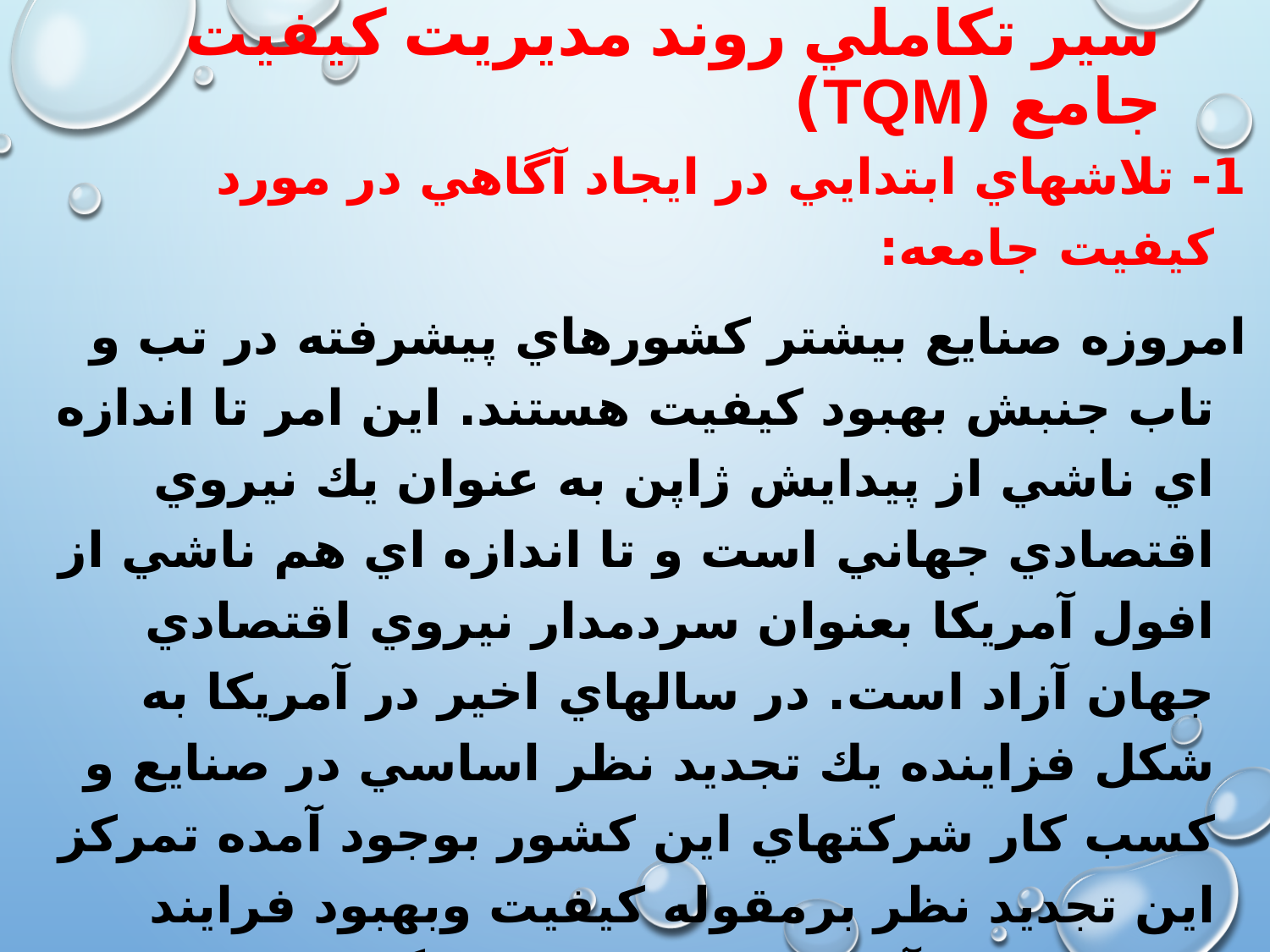

# سير تكاملي روند مديريت كيفيت جامع (TQM)
1- تلاشهاي ابتدايي در ايجاد آگاهي در مورد كيفيت جامعه:
امروزه صنايع بيشتر كشورهاي پيشرفته در تب و تاب جنبش بهبود كيفيت هستند. اين امر تا اندازه اي ناشي از پيدايش ژاپن به عنوان يك نيروي اقتصادي جهاني است و تا اندازه اي هم ناشي از افول آمريكا بعنوان سردمدار نيروي اقتصادي جهان آزاد است. در سالهاي اخير در آمريكا به شكل فزاينده يك تجديد نظر اساسي در صنايع و كسب كار شركتهاي اين كشور بوجود آمده تمركز اين تجديد نظر برمقوله كيفيت وبهبود فرايند هاي مربوط آن است كه در شكل گيري روندي كه ما امروزه آن را «مديريت كيفيت جامع» مي ناميم نقشي بس موثر دارد.